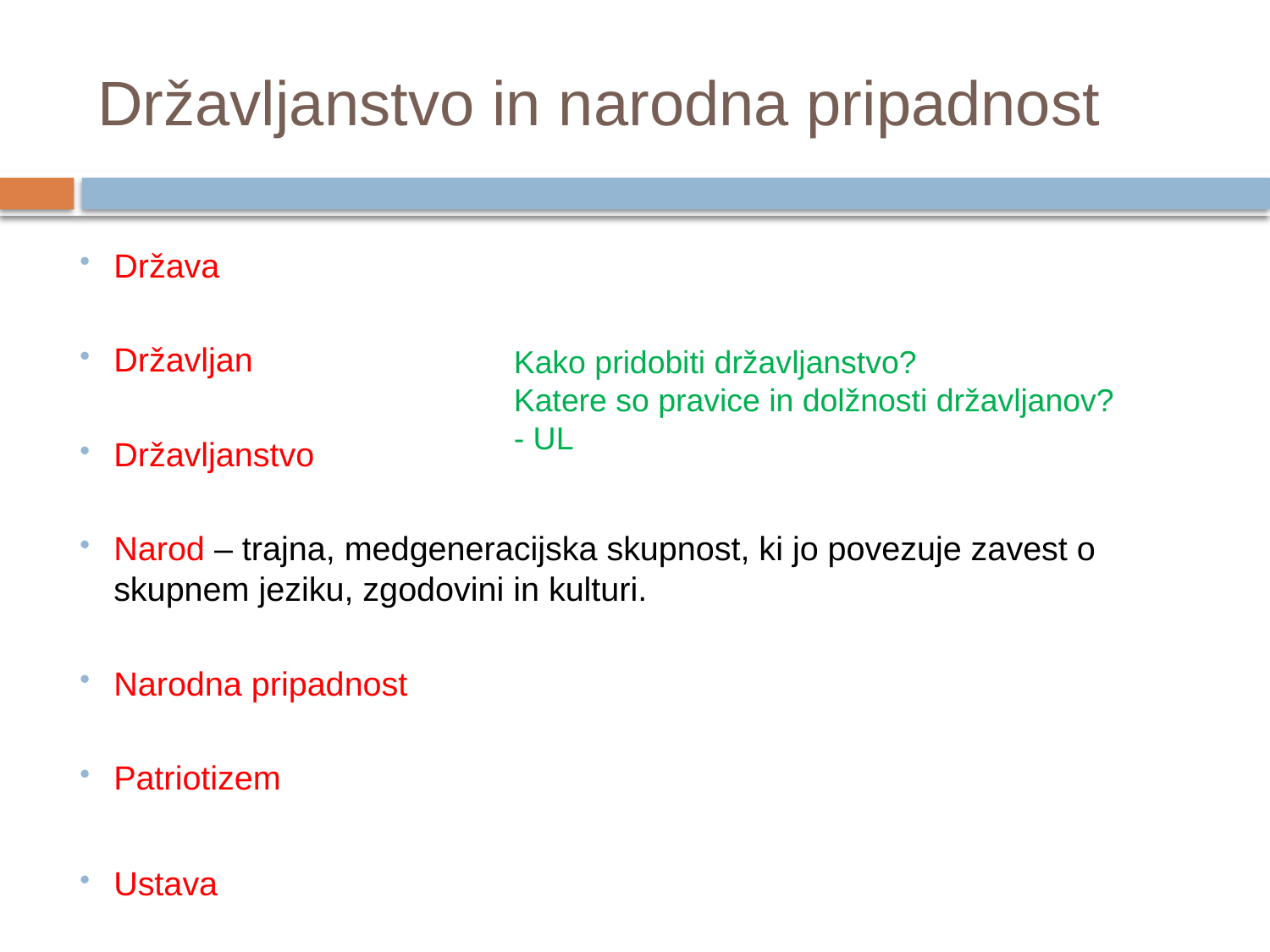

# Državljanstvo in narodna pripadnost

Država

Državljan

Državljanstvo

Narod – trajna, medgeneracijska skupnost, ki jo povezuje zavest o skupnem jeziku, zgodovini in kulturi.

Narodna pripadnost

Patriotizem

Ustava

Kako pridobiti državljanstvo?
Katere so pravice in dolžnosti državljanov? - UL